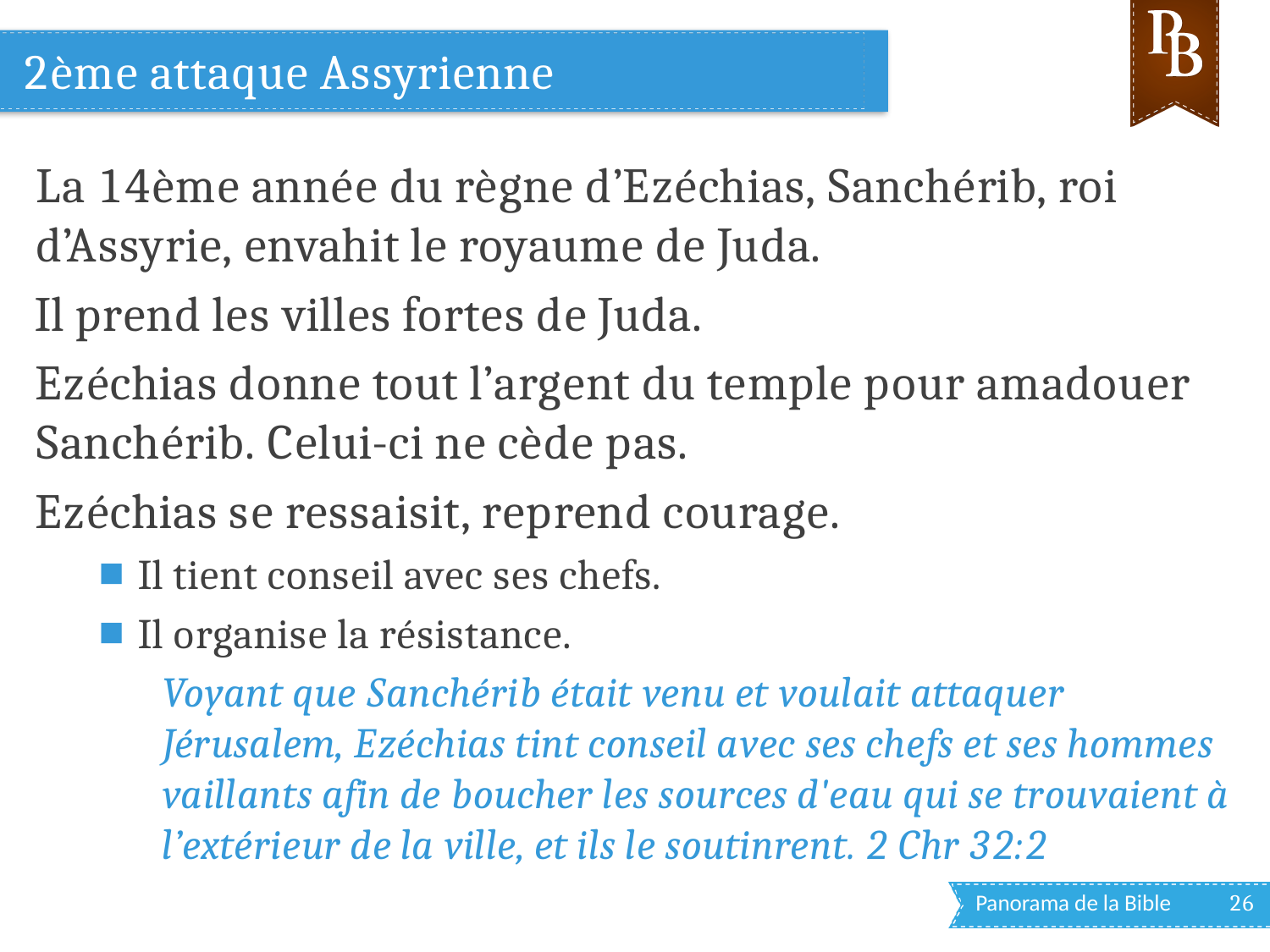

# 2ème attaque Assyrienne
La 14ème année du règne d’Ezéchias, Sanchérib, roi d’Assyrie, envahit le royaume de Juda.
Il prend les villes fortes de Juda.
Ezéchias donne tout l’argent du temple pour amadouer Sanchérib. Celui-ci ne cède pas.
Ezéchias se ressaisit, reprend courage.
Il tient conseil avec ses chefs.
Il organise la résistance.
Voyant que Sanchérib était venu et voulait attaquer Jérusalem, Ezéchias tint conseil avec ses chefs et ses hommes vaillants afin de boucher les sources d'eau qui se trouvaient à l’extérieur de la ville, et ils le soutinrent. 2 Chr 32:2